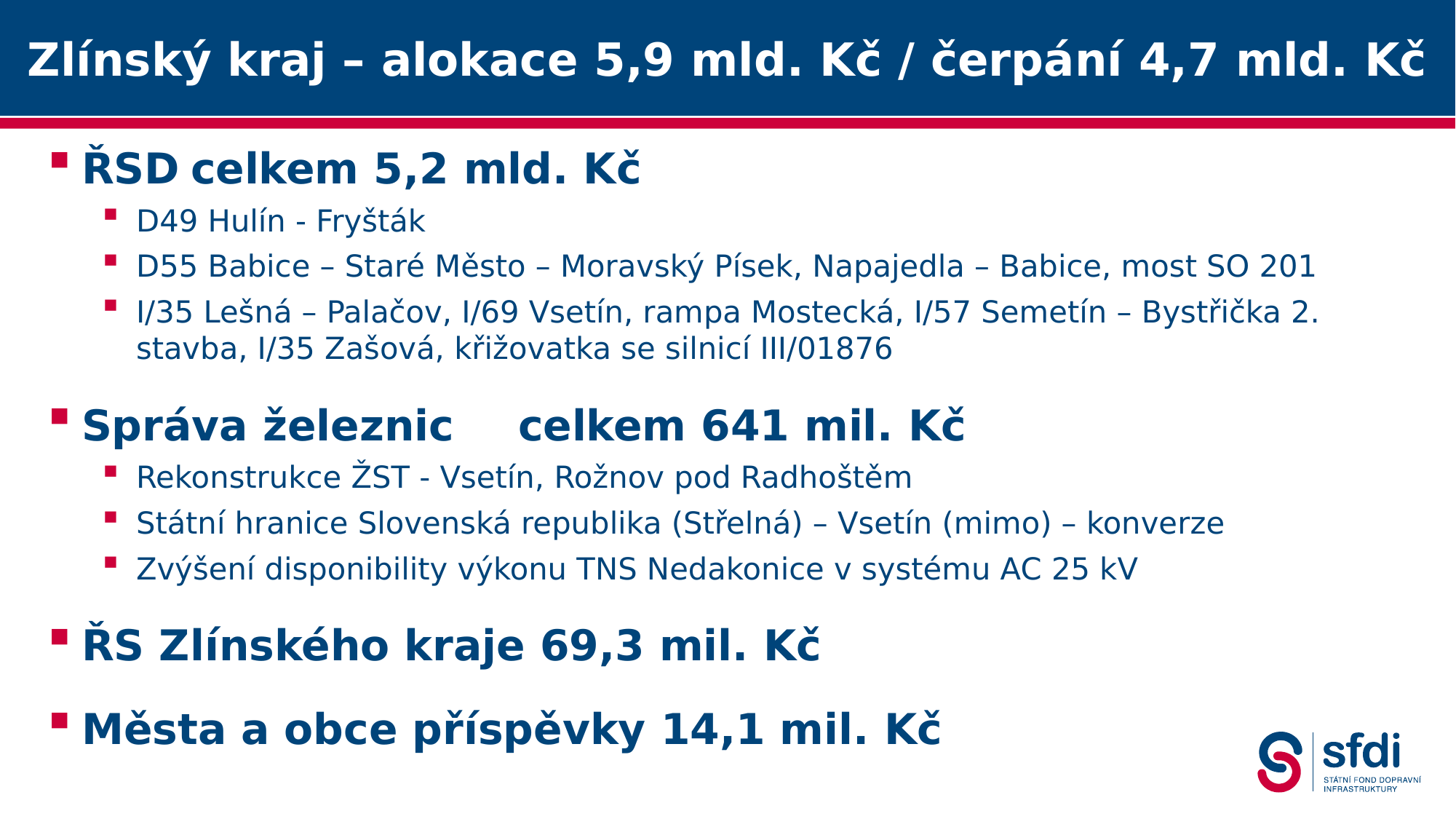

# Zlínský kraj – alokace 5,9 mld. Kč / čerpání 4,7 mld. Kč
ŘSD	celkem 5,2 mld. Kč
D49 Hulín - Fryšták
D55 Babice – Staré Město – Moravský Písek, Napajedla – Babice, most SO 201
I/35 Lešná – Palačov, I/69 Vsetín, rampa Mostecká, I/57 Semetín – Bystřička 2. stavba, I/35 Zašová, křižovatka se silnicí III/01876

Správa železnic	celkem 641 mil. Kč
Rekonstrukce ŽST - Vsetín, Rožnov pod Radhoštěm
Státní hranice Slovenská republika (Střelná) – Vsetín (mimo) – konverze
Zvýšení disponibility výkonu TNS Nedakonice v systému AC 25 kV

ŘS Zlínského kraje 69,3 mil. Kč

Města a obce příspěvky 14,1 mil. Kč